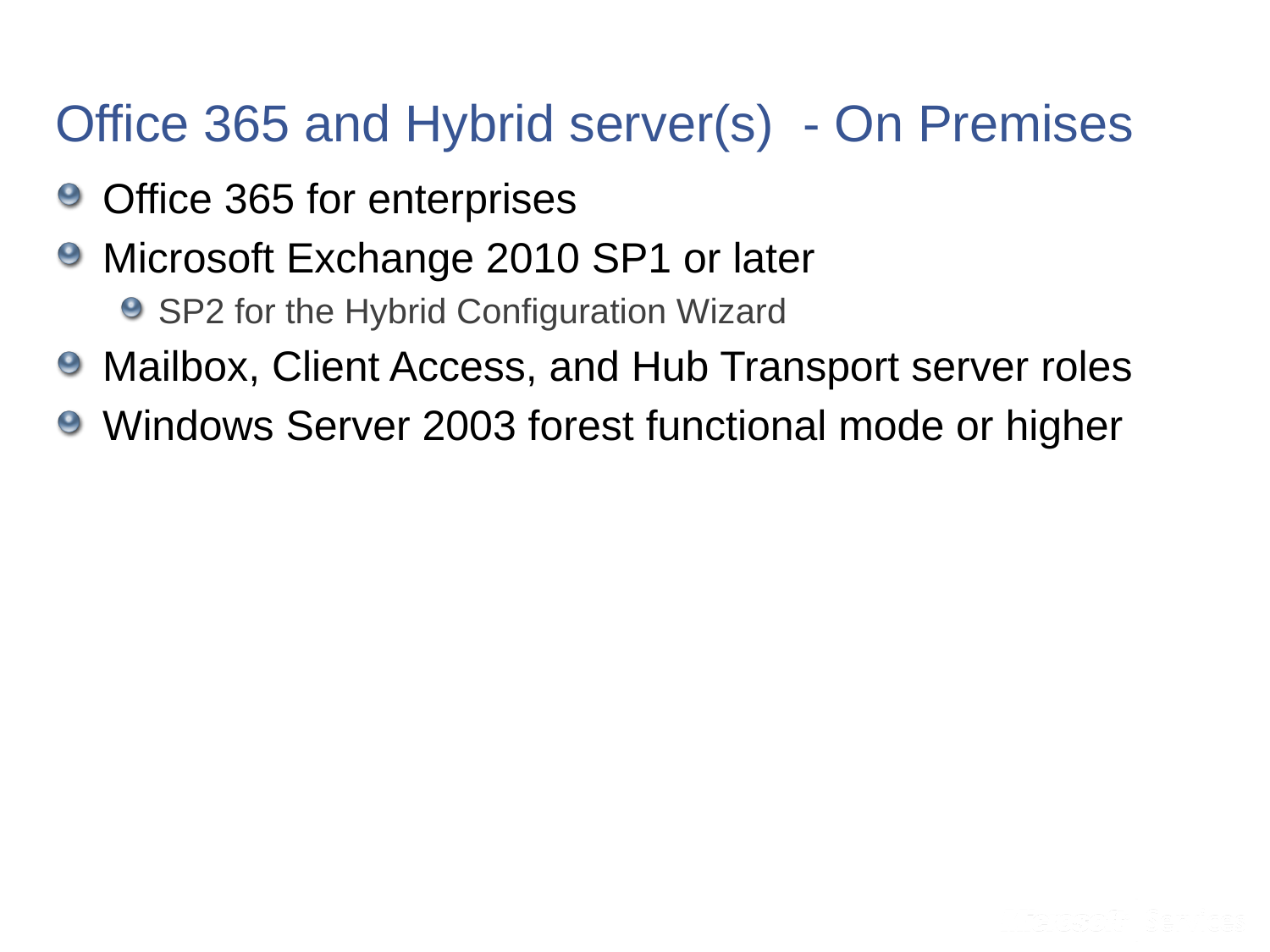

# Office 365 and Hybrid server(s)  - On Premises
Office 365 for enterprises
Microsoft Exchange 2010 SP1 or later
SP2 for the Hybrid Configuration Wizard
Mailbox, Client Access, and Hub Transport server roles
Windows Server 2003 forest functional mode or higher
Microsoft Confidential
17